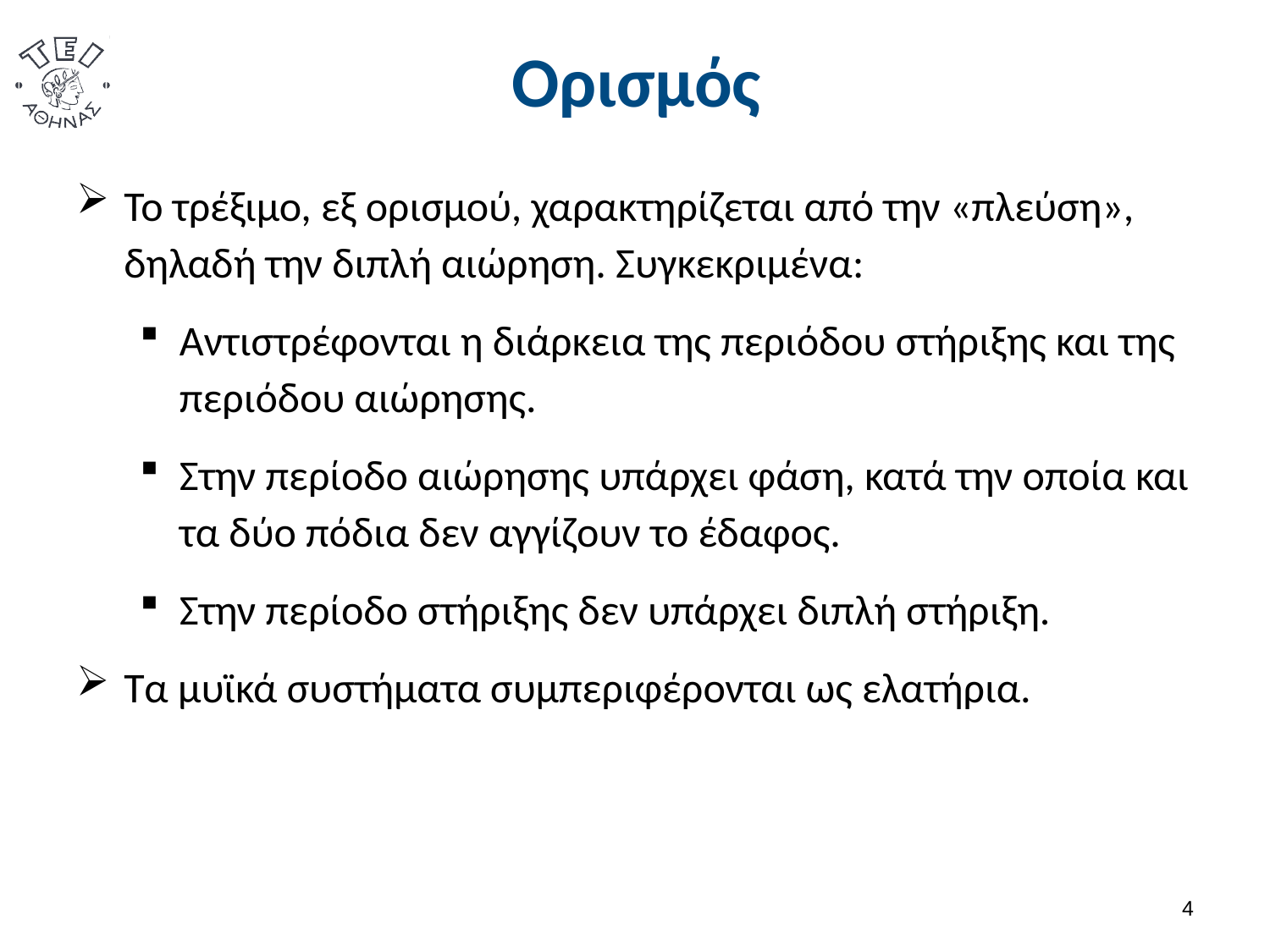

# Ορισμός
Το τρέξιμο, εξ ορισμού, χαρακτηρίζεται από την «πλεύση», δηλαδή την διπλή αιώρηση. Συγκεκριμένα:
Αντιστρέφονται η διάρκεια της περιόδου στήριξης και της περιόδου αιώρησης.
Στην περίοδο αιώρησης υπάρχει φάση, κατά την οποία και τα δύο πόδια δεν αγγίζουν το έδαφος.
Στην περίοδο στήριξης δεν υπάρχει διπλή στήριξη.
Τα μυϊκά συστήματα συμπεριφέρονται ως ελατήρια.

4